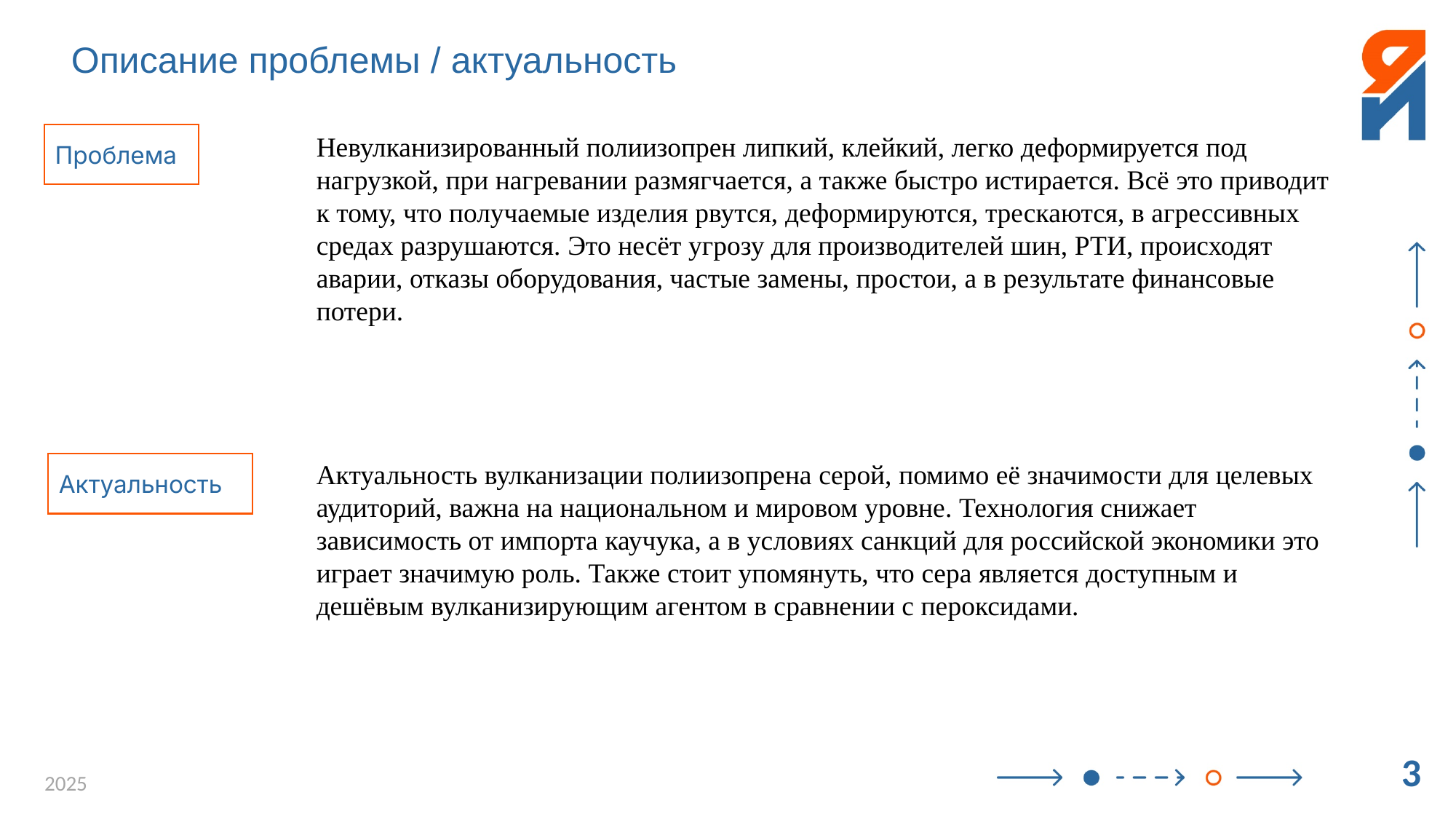

Проблема
Невулканизированный полиизопрен липкий, клейкий, легко деформируется под нагрузкой, при нагревании размягчается, а также быстро истирается. Всё это приводит к тому, что получаемые изделия рвутся, деформируются, трескаются, в агрессивных средах разрушаются. Это несёт угрозу для производителей шин, РТИ, происходят аварии, отказы оборудования, частые замены, простои, а в результате финансовые потери.

Актуальность вулканизации полиизопрена серой, помимо её значимости для целевых аудиторий, важна на национальном и мировом уровне. Технология снижает зависимость от импорта каучука, а в условиях санкций для российской экономики это играет значимую роль. Также стоит упомянуть, что сера является доступным и дешёвым вулканизирующим агентом в сравнении с пероксидами.

Актуальность